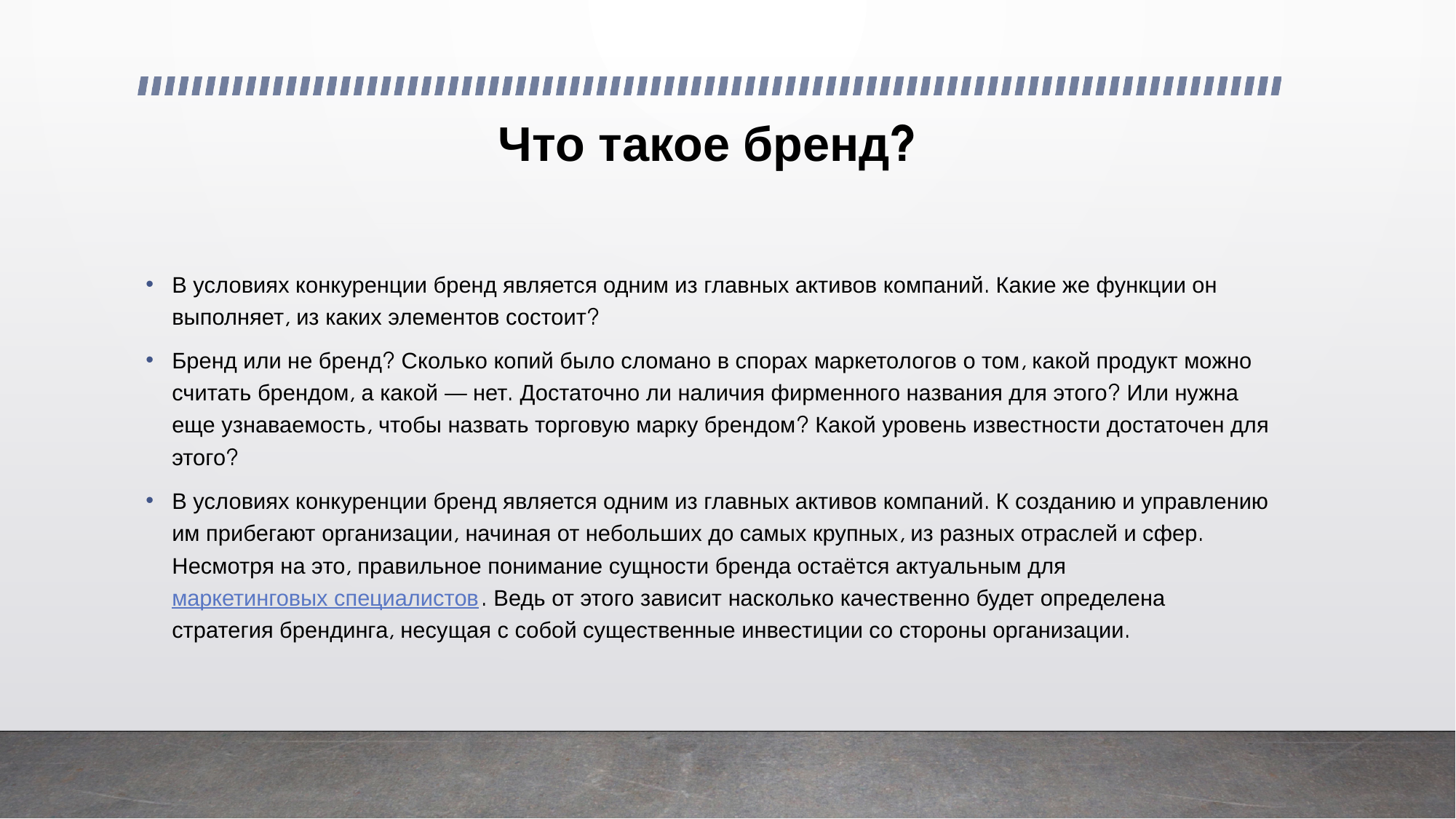

# Что такое бренд?
В условиях конкуренции бренд является одним из главных активов компаний. Какие же функции он выполняет, из каких элементов состоит?
Бренд или не бренд? Сколько копий было сломано в спорах маркетологов о том, какой продукт можно считать брендом, а какой — нет. Достаточно ли наличия фирменного названия для этого? Или нужна еще узнаваемость, чтобы назвать торговую марку брендом? Какой уровень известности достаточен для этого?
В условиях конкуренции бренд является одним из главных активов компаний. К созданию и управлению им прибегают организации, начиная от небольших до самых крупных, из разных отраслей и сфер. Несмотря на это, правильное понимание сущности бренда остаётся актуальным для маркетинговых специалистов. Ведь от этого зависит насколько качественно будет определена стратегия брендинга, несущая с собой существенные инвестиции со стороны организации.